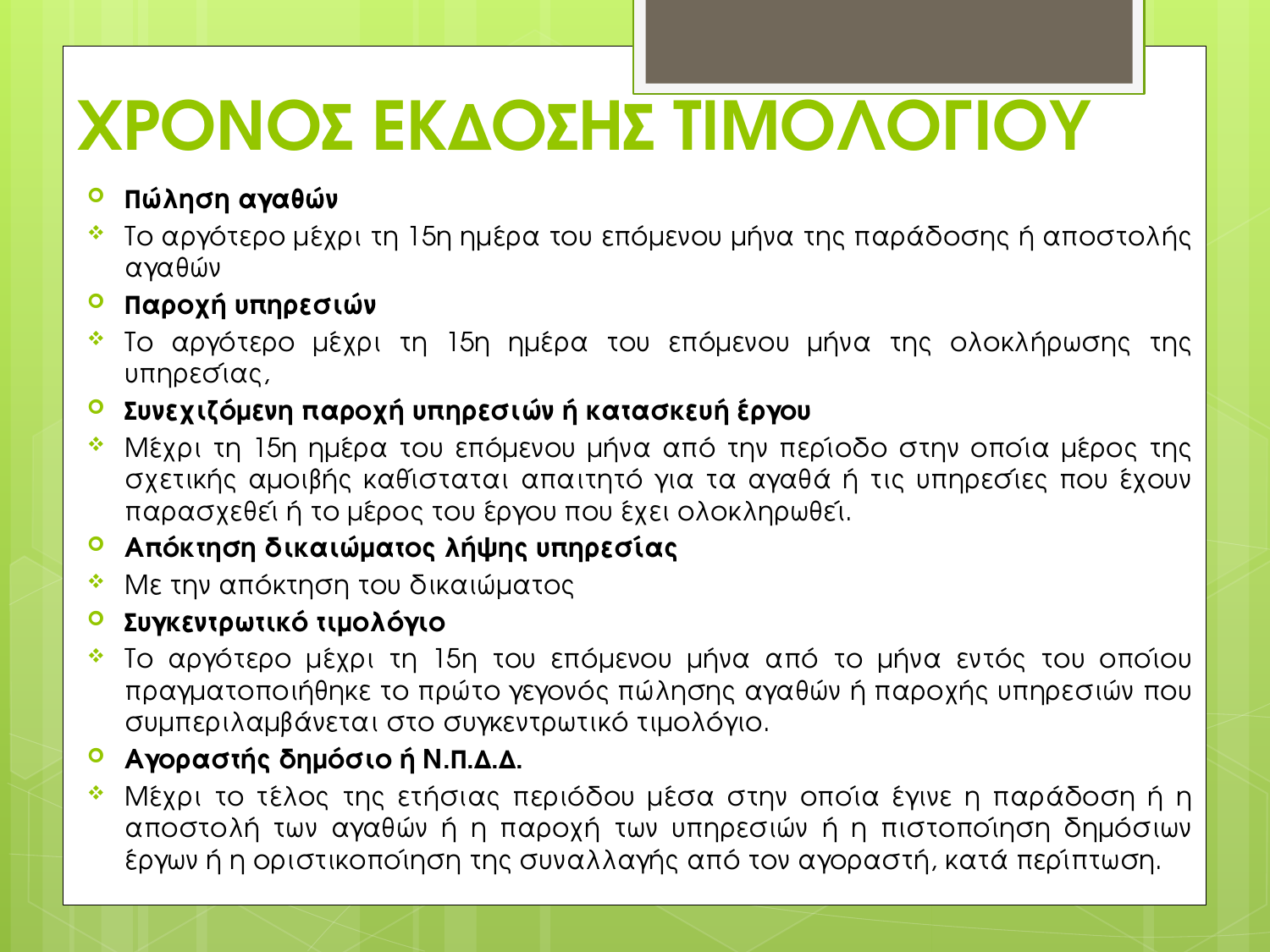

# ΧΡΟΝΟΣ ΕΚΔΟΣΗΣ ΤΙΜΟΛΟΓΙΟΥ
Πώληση αγαθών
Το αργότερο μέχρι τη 15η ημέρα του επόμενου μήνα της παράδοσης ή αποστολής αγαθών
Παροχή υπηρεσιών
Το αργότερο μέχρι τη 15η ημέρα του επόμενου μήνα της ολοκλήρωσης της υπηρεσίας,
Συνεχιζόμενη παροχή υπηρεσιών ή κατασκευή έργου
Μέχρι τη 15η ημέρα του επόμενου μήνα από την περίοδο στην οποία μέρος της σχετικής αμοιβής καθίσταται απαιτητό για τα αγαθά ή τις υπηρεσίες που έχουν παρασχεθεί ή το μέρος του έργου που έχει ολοκληρωθεί.
Απόκτηση δικαιώματος λήψης υπηρεσίας
Με την απόκτηση του δικαιώματος
Συγκεντρωτικό τιμολόγιο
Το αργότερο μέχρι τη 15η του επόμενου μήνα από το μήνα εντός του οποίου πραγματοποιήθηκε το πρώτο γεγονός πώλησης αγαθών ή παροχής υπηρεσιών που συμπεριλαμβάνεται στο συγκεντρωτικό τιμολόγιο.
Αγοραστής δημόσιο ή Ν.Π.Δ.Δ.
Μέχρι το τέλος της ετήσιας περιόδου μέσα στην οποία έγινε η παράδοση ή η αποστολή των αγαθών ή η παροχή των υπηρεσιών ή η πιστοποίηση δημόσιων έργων ή η οριστικοποίηση της συναλλαγής από τον αγοραστή, κατά περίπτωση.